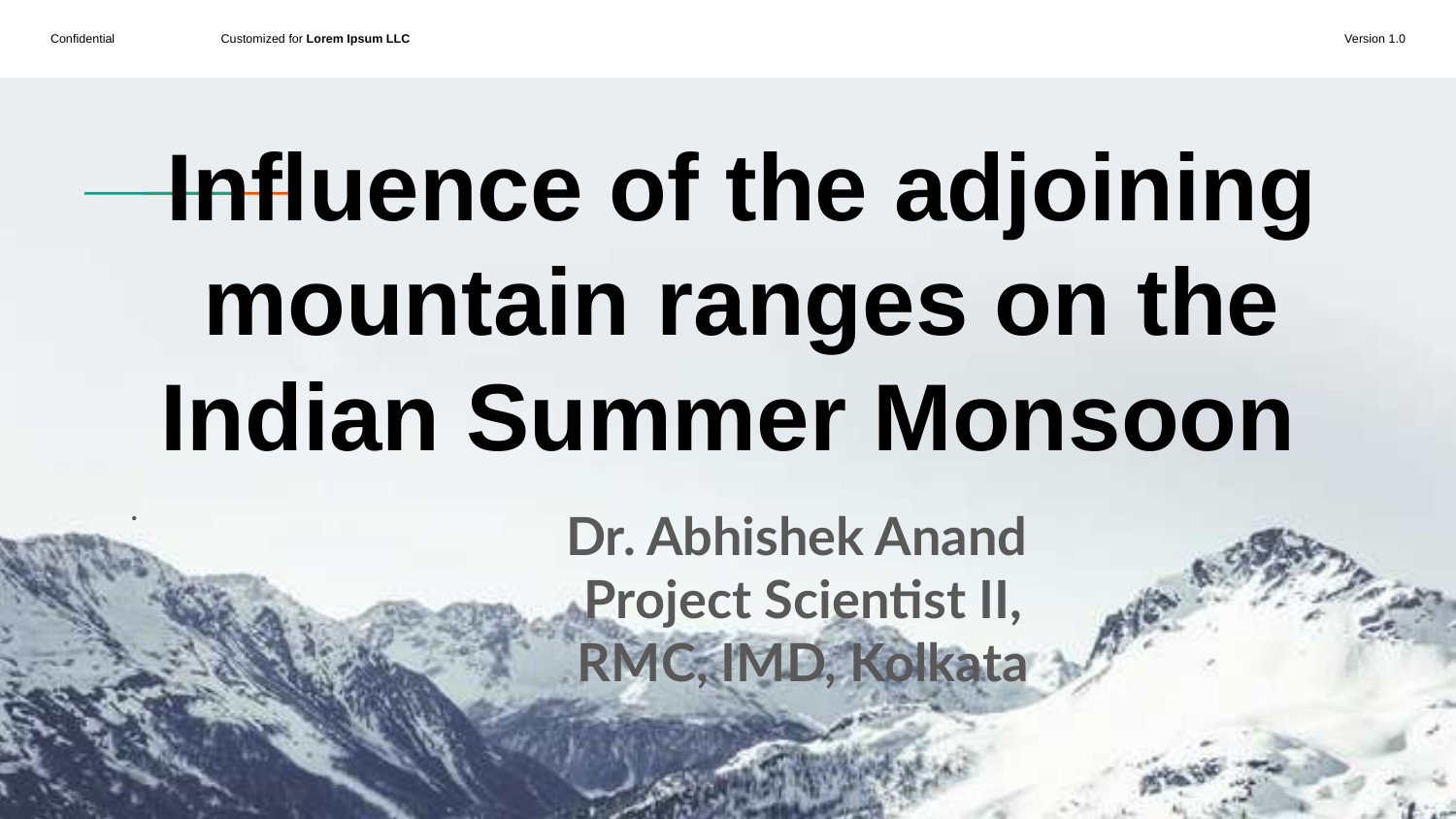

# Influence of the adjoining mountain ranges on the Indian Summer Monsoon
.
Dr. Abhishek Anand
 Project Scientist II,
RMC, IMD, Kolkata